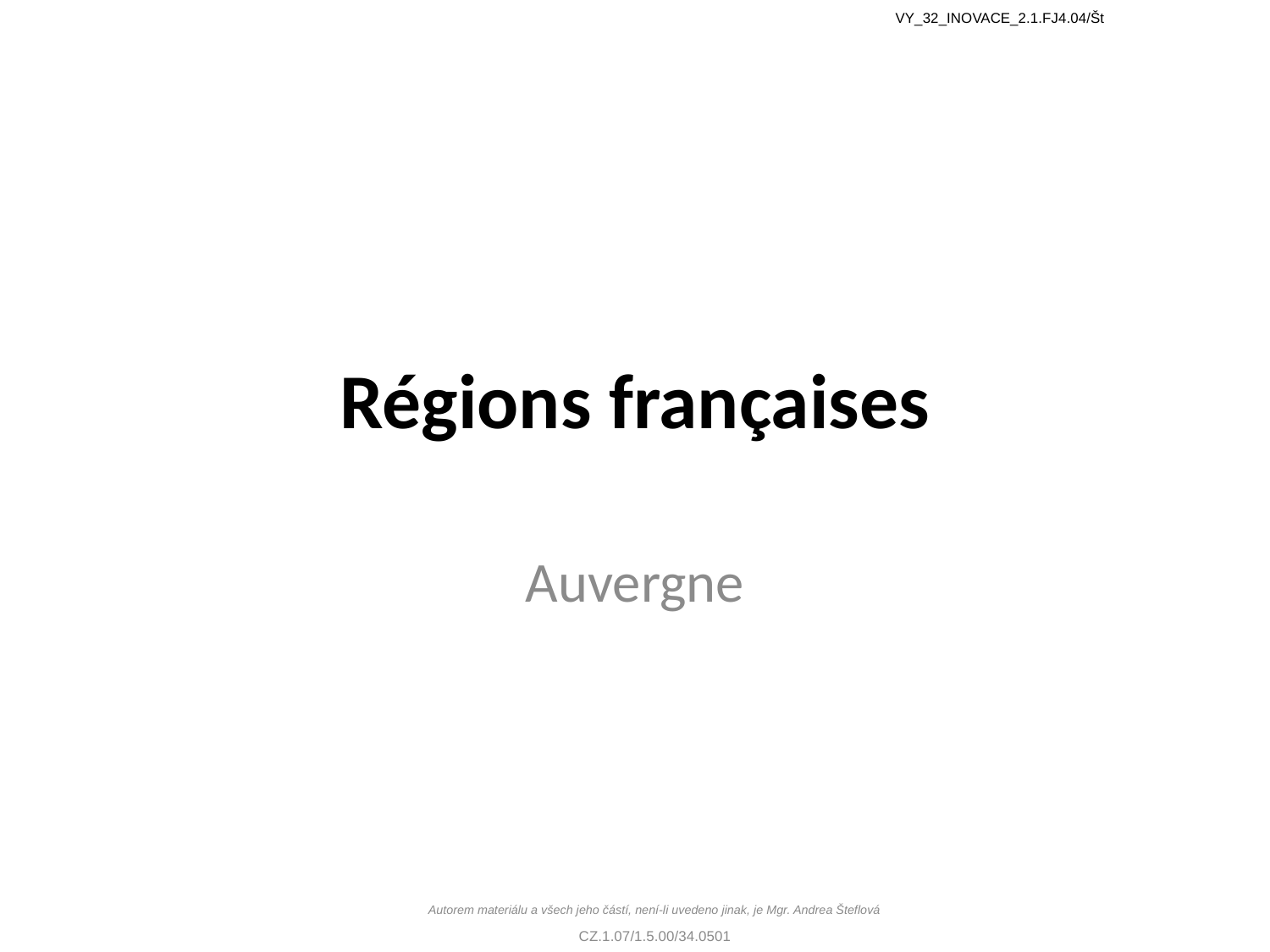

VY_32_INOVACE_2.1.FJ4.04/Št
# Régions françaises
Auvergne
Autorem materiálu a všech jeho částí, není-li uvedeno jinak, je Mgr. Andrea Šteflová
CZ.1.07/1.5.00/34.0501